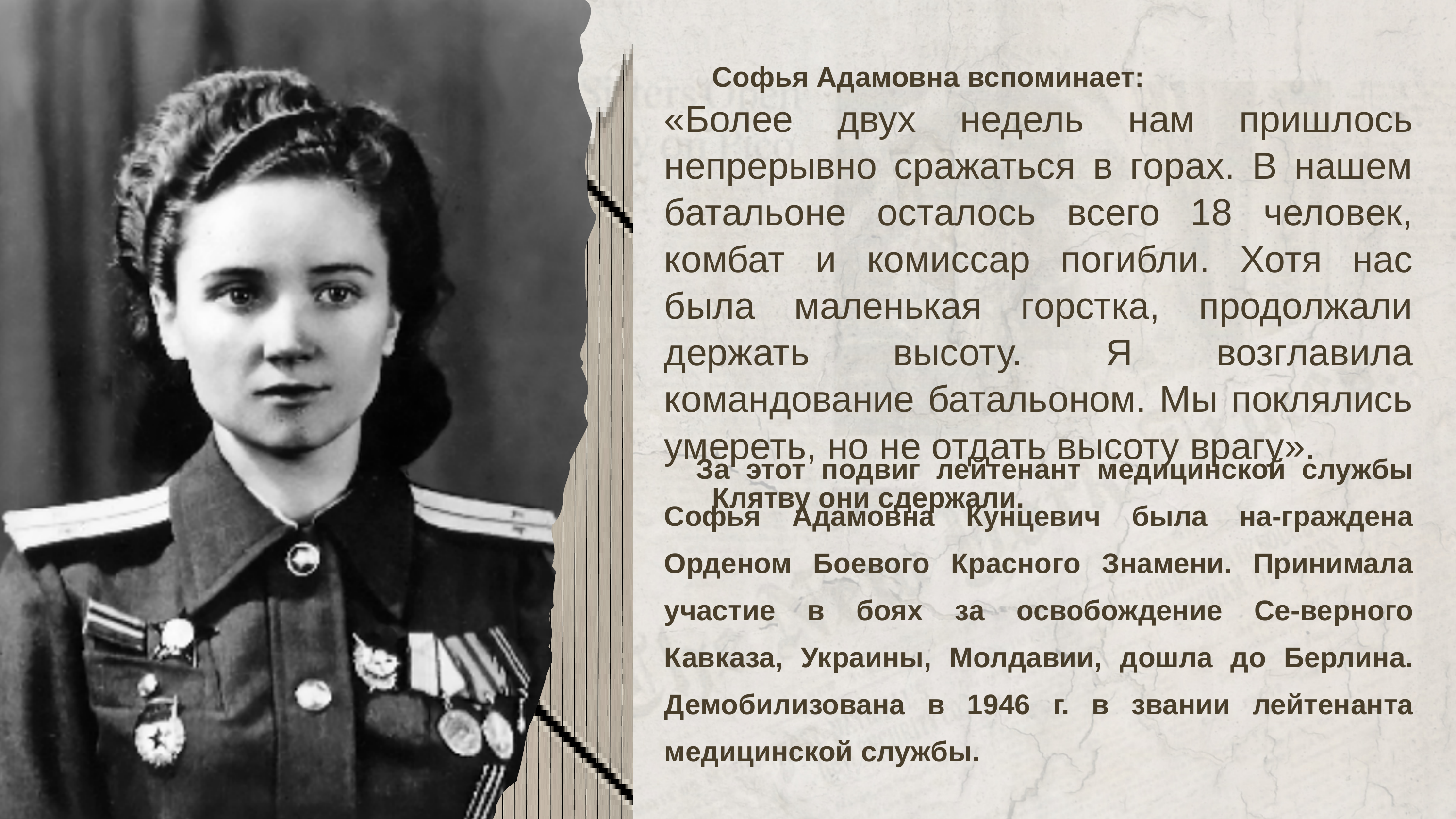

Софья Адамовна вспоминает:
«Более двух недель нам пришлось непрерывно сражаться в горах. В нашем батальоне осталось всего 18 человек, комбат и комиссар погибли. Хотя нас была маленькая горстка, продолжали держать высоту. Я возглавила командование батальоном. Мы поклялись умереть, но не отдать высоту врагу».
      Клятву они сдержали.

  За этот подвиг лейтенант медицинской службы Софья Адамовна Кунцевич была на-граждена Орденом Боевого Красного Знамени. Принимала участие в боях за освобождение Се-верного Кавказа, Украины, Молдавии, дошла до Берлина. Демобилизована в 1946 г. в звании лейтенанта медицинской службы.